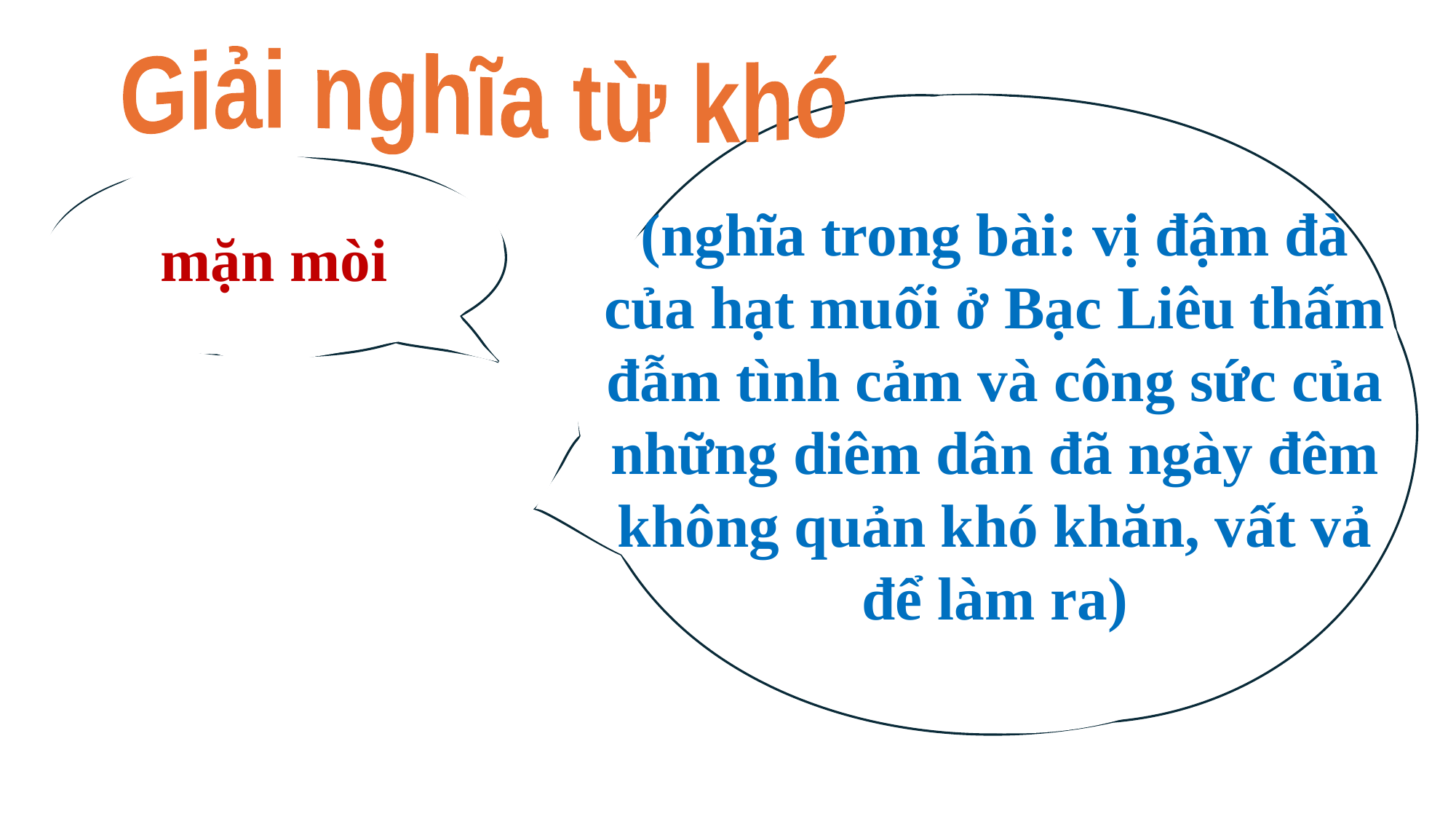

Giải nghĩa từ khó
(nghĩa trong bài: vị đậm đà của hạt muối ở Bạc Liêu thấm đẫm tình cảm và công sức của những diêm dân đã ngày đêm không quản khó khăn, vất vả để làm ra)
mặn mòi